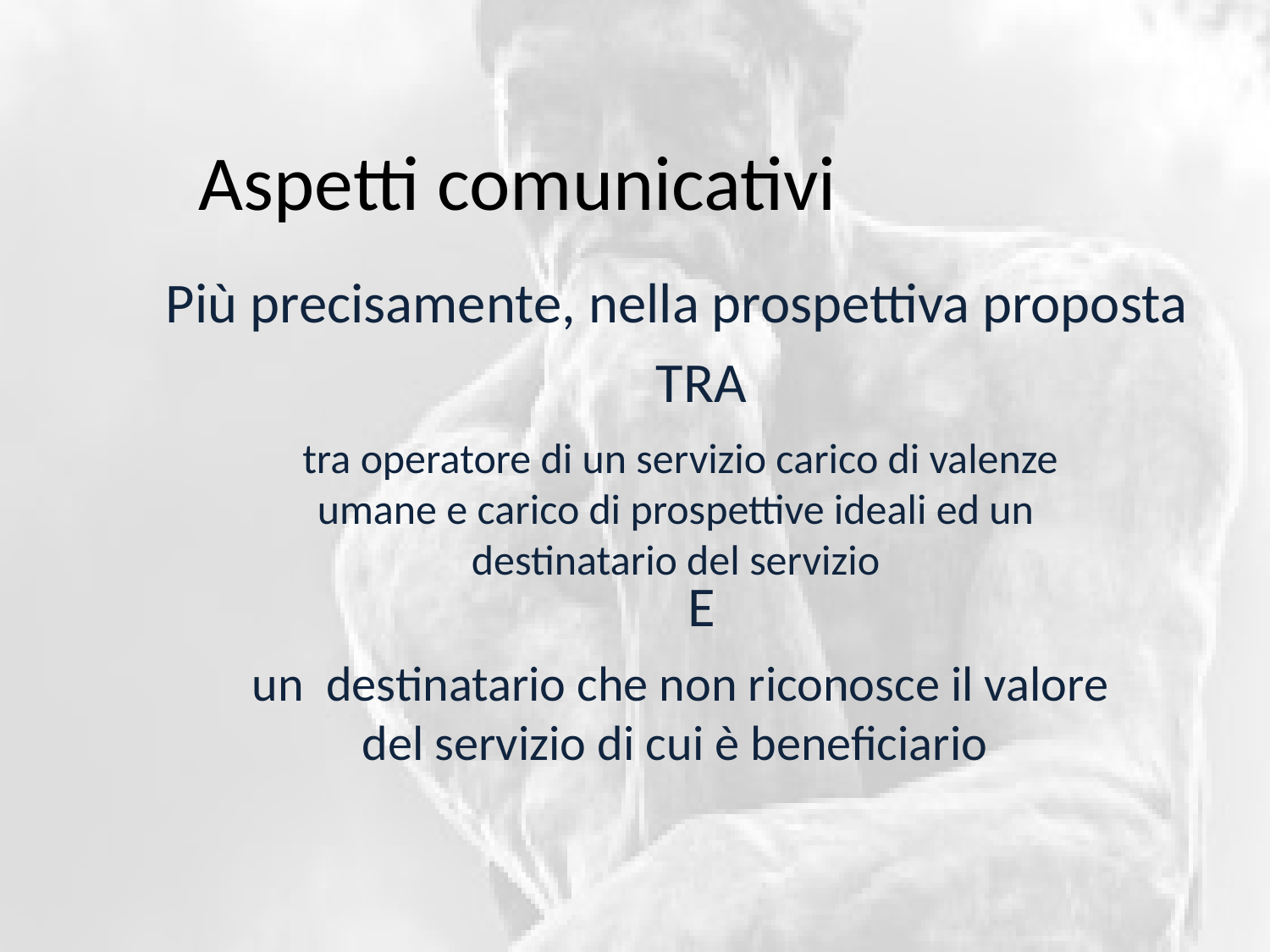

# Aspetti comunicativi
Più precisamente, nella prospettiva proposta
TRA
tra operatore di un servizio carico di valenze umane e carico di prospettive ideali ed un  destinatario del servizio
E

un  destinatario che non riconosce il valore del servizio di cui è beneficiario